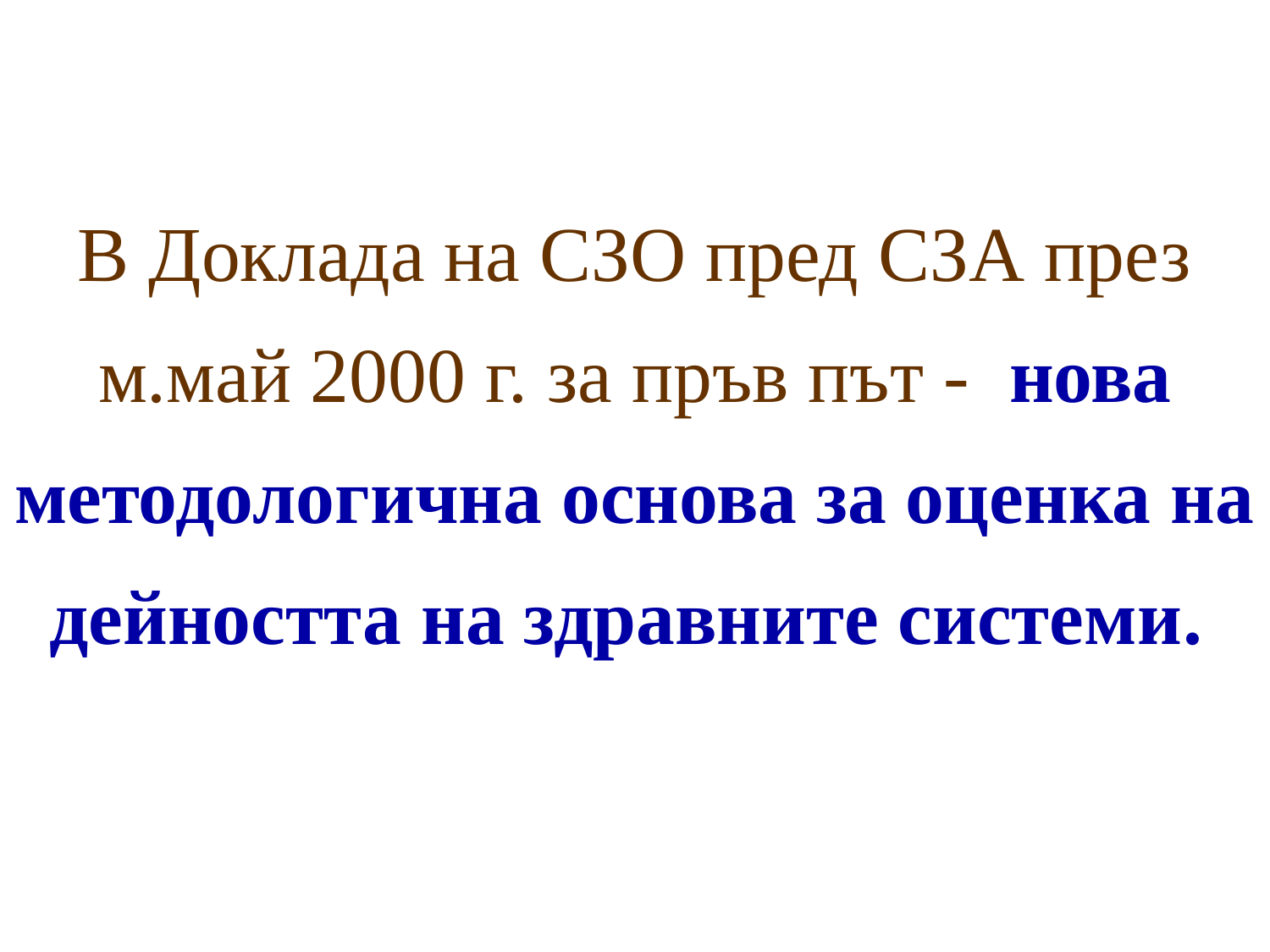

# В Доклада на СЗО пред СЗА през м.май 2000 г. за пръв път -  нова методологична основа за оценка на дейността на здравните системи.
3/2/2017
15
15